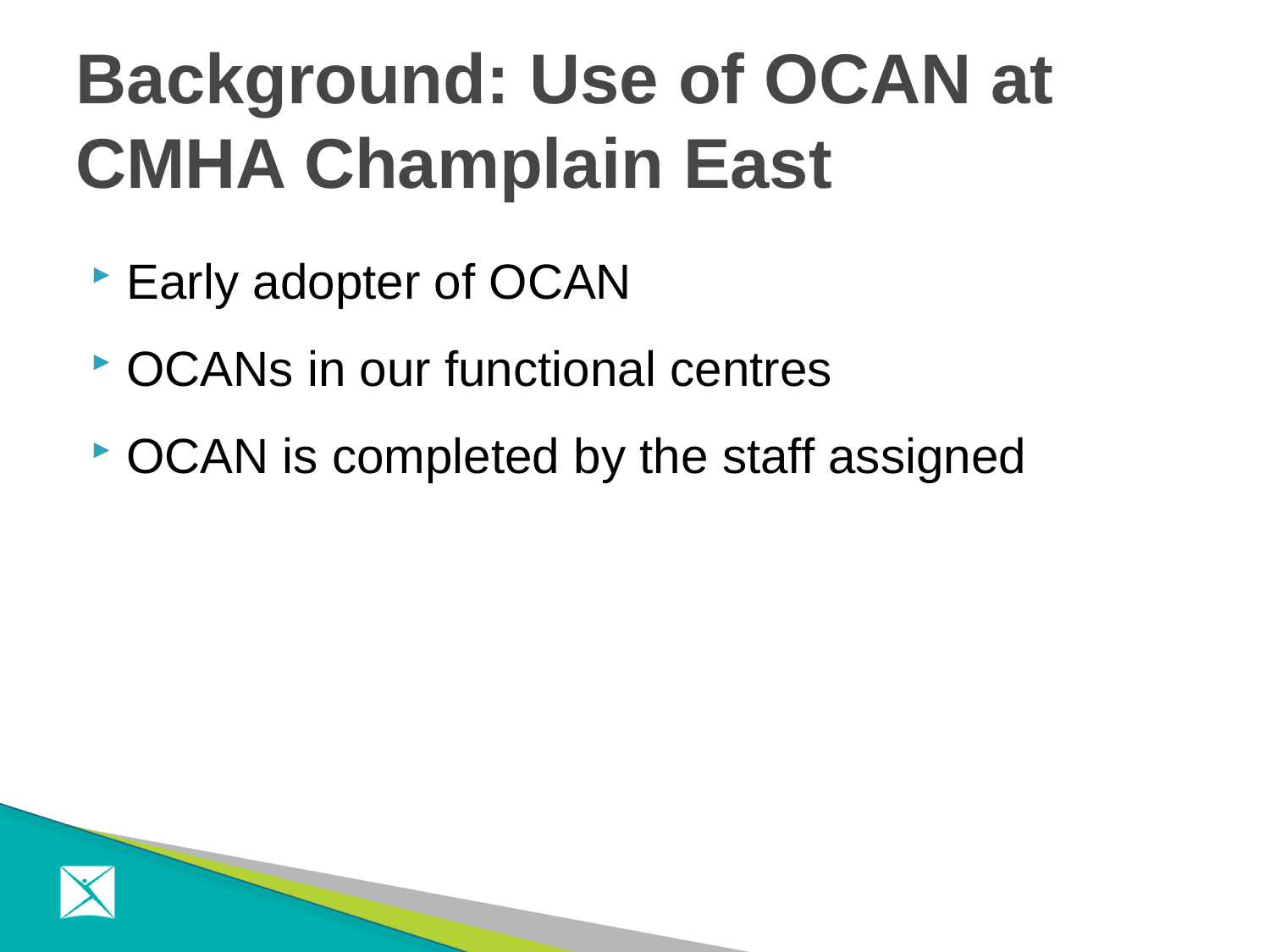

# Background: Use of OCAN at CMHA Champlain East
Early adopter of OCAN
OCANs in our functional centres
OCAN is completed by the staff assigned